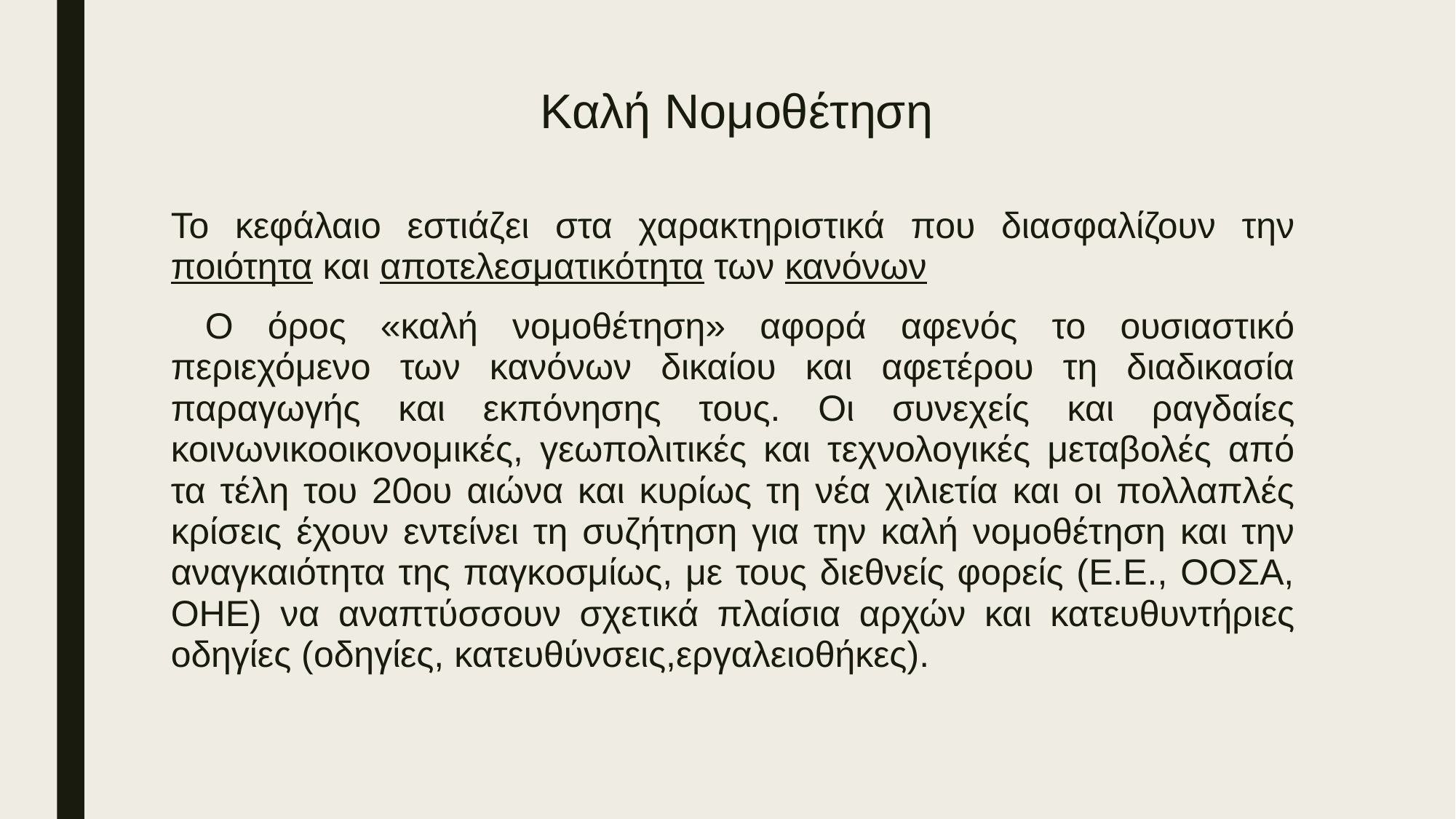

# Καλή Νομοθέτηση
Το κεφάλαιο εστιάζει στα χαρακτηριστικά που διασφαλίζουν την ποιότητα και αποτελεσματικότητα των κανόνων
 Ο όρος «καλή νομοθέτηση» αφορά αφενός το ουσιαστικό περιεχόμενο των κανόνων δικαίου και αφετέρου τη διαδικασία παραγωγής και εκπόνησης τους. Οι συνεχείς και ραγδαίες κοινωνικοοικονομικές, γεωπολιτικές και τεχνολογικές μεταβολές από τα τέλη του 20ου αιώνα και κυρίως τη νέα χιλιετία και οι πολλαπλές κρίσεις έχουν εντείνει τη συζήτηση για την καλή νομοθέτηση και την αναγκαιότητα της παγκοσμίως, με τους διεθνείς φορείς (Ε.Ε., ΟΟΣΑ, ΟΗΕ) να αναπτύσσουν σχετικά πλαίσια αρχών και κατευθυντήριες οδηγίες (οδηγίες, κατευθύνσεις,εργαλειοθήκες).